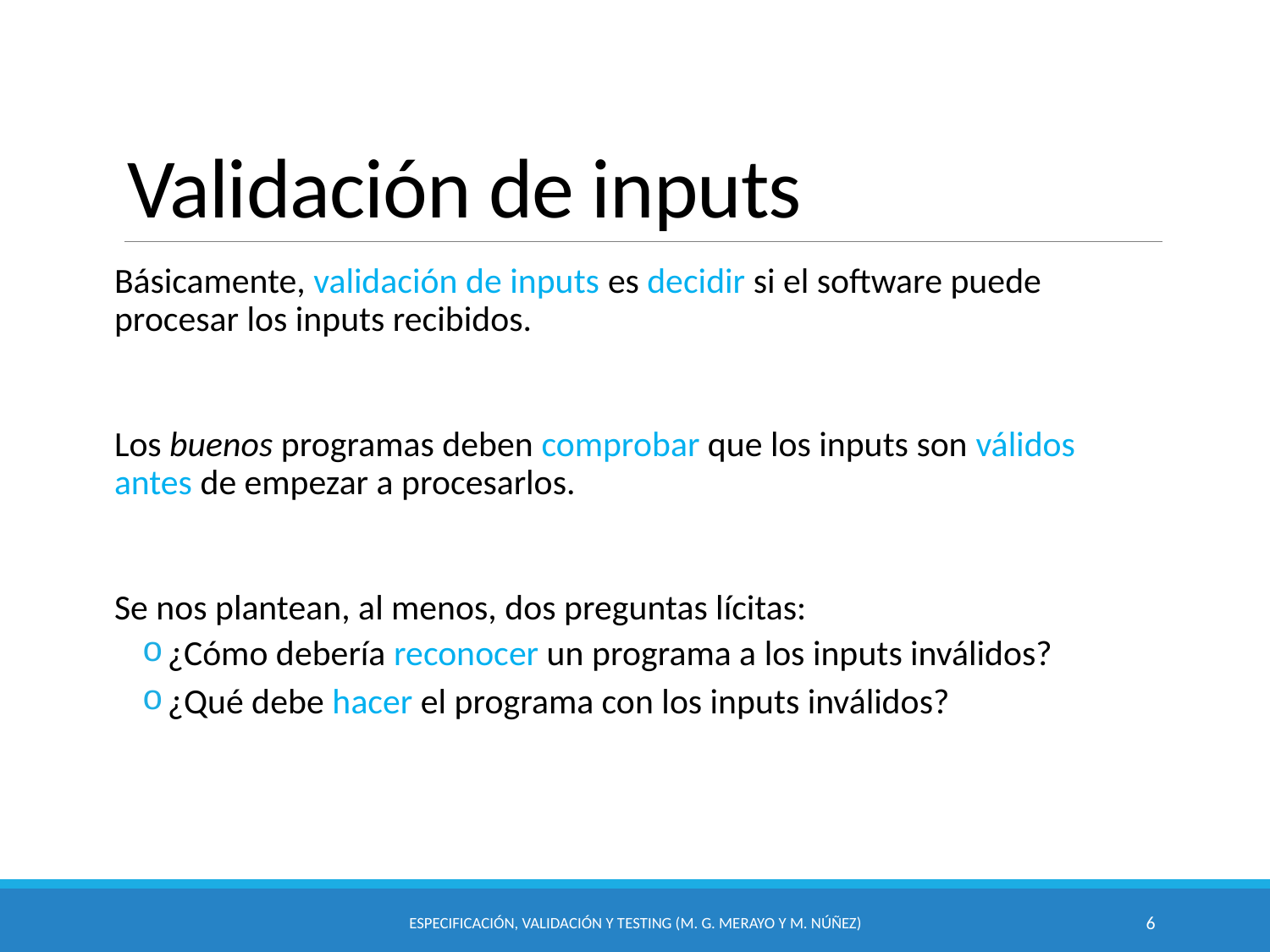

# Validación de inputs
Básicamente, validación de inputs es decidir si el software puede procesar los inputs recibidos.

Los buenos programas deben comprobar que los inputs son válidos antes de empezar a procesarlos.

Se nos plantean, al menos, dos preguntas lícitas:
¿Cómo debería reconocer un programa a los inputs inválidos?
¿Qué debe hacer el programa con los inputs inválidos?
Especificación, Validación y Testing (M. G. Merayo y M. Núñez)
6